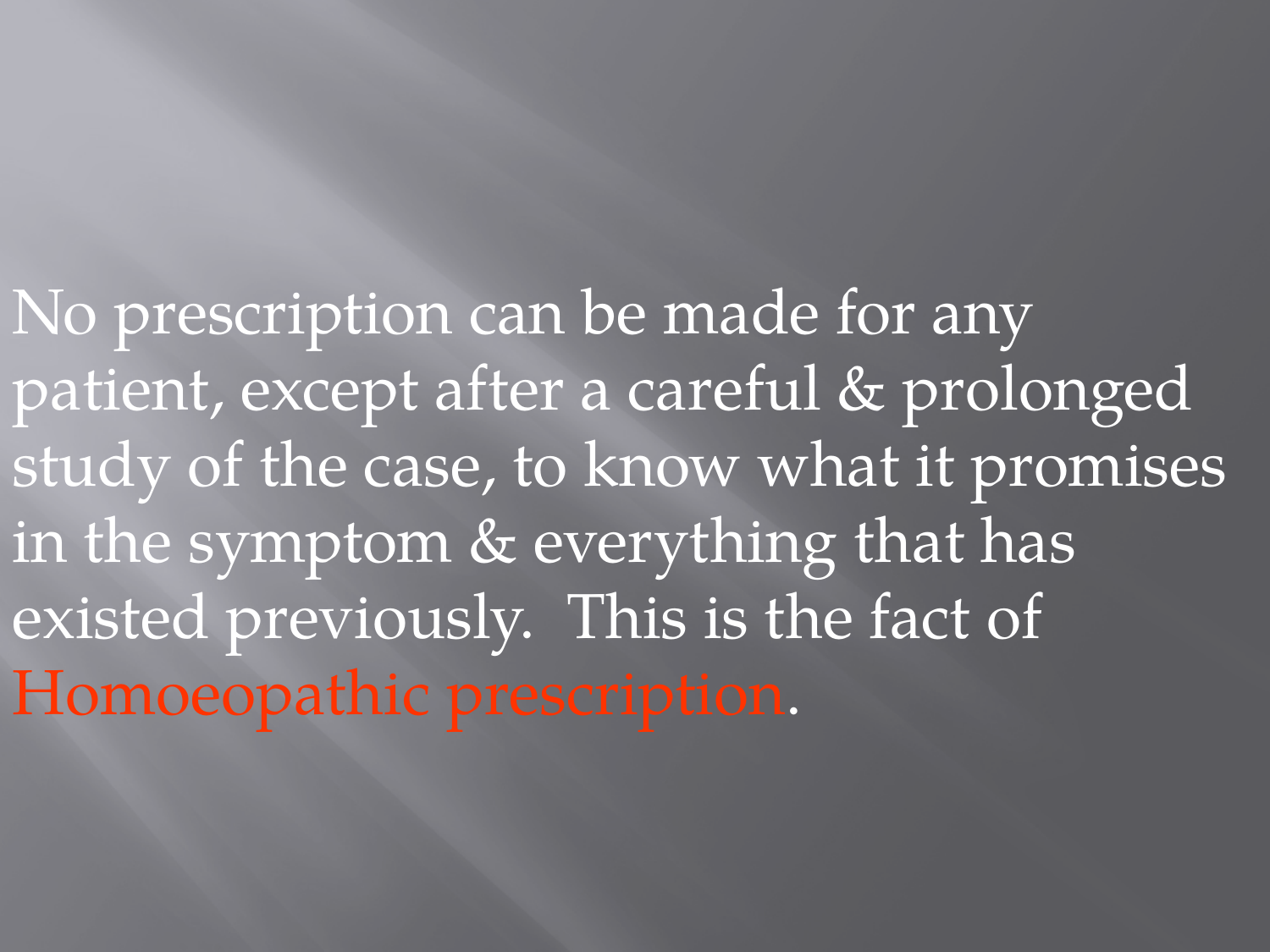

No prescription can be made for any patient, except after a careful & prolonged study of the case, to know what it promises in the symptom & everything that has existed previously.  This is the fact of Homoeopathic prescription.